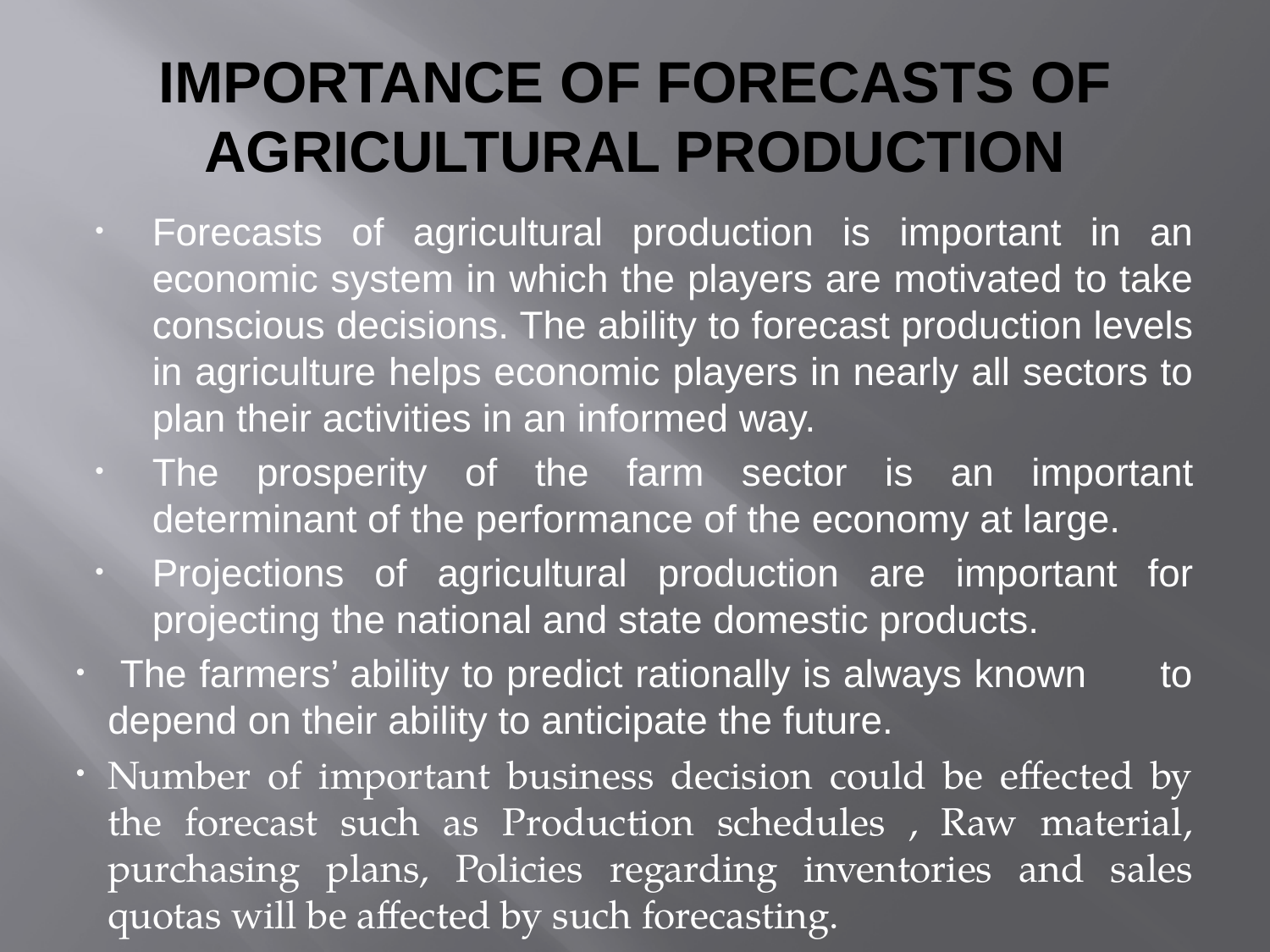

# IMPORTANCE OF FORECASTS OF AGRICULTURAL PRODUCTION
Forecasts of agricultural production is important in an economic system in which the players are motivated to take conscious decisions. The ability to forecast production levels in agriculture helps economic players in nearly all sectors to plan their activities in an informed way.
The prosperity of the farm sector is an important determinant of the performance of the economy at large.
Projections of agricultural production are important for projecting the national and state domestic products.
 The farmers’ ability to predict rationally is always known      to depend on their ability to anticipate the future.
Number of important business decision could be effected by the forecast such as Production schedules , Raw material, purchasing plans, Policies regarding inventories and sales quotas will be affected by such forecasting.